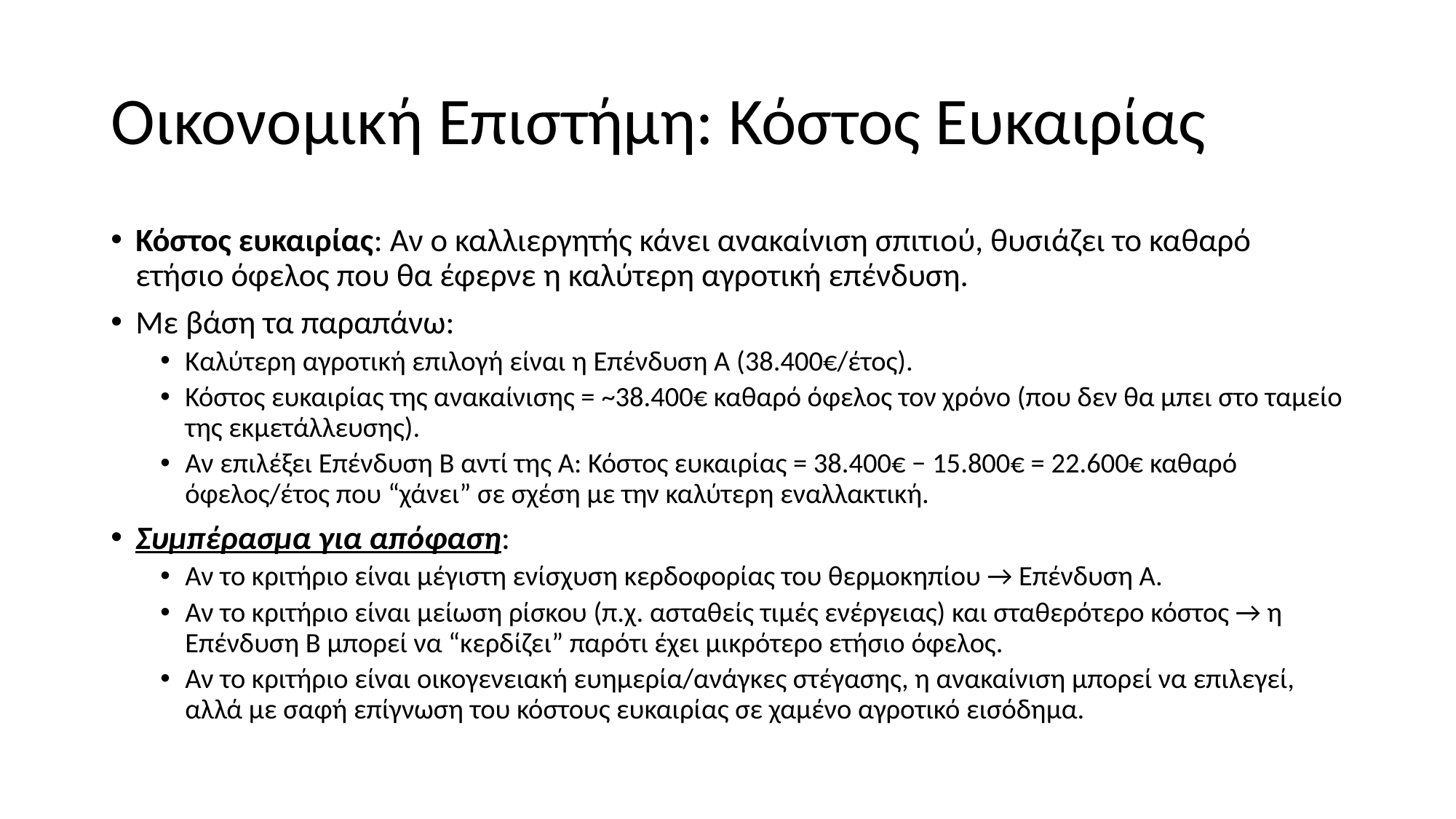

# Οικονομική Επιστήμη: Κόστος Ευκαιρίας
Κόστος ευκαιρίας: Αν ο καλλιεργητής κάνει ανακαίνιση σπιτιού, θυσιάζει το καθαρό ετήσιο όφελος που θα έφερνε η καλύτερη αγροτική επένδυση.
Με βάση τα παραπάνω:
Καλύτερη αγροτική επιλογή είναι η Επένδυση Α (38.400€/έτος).
Κόστος ευκαιρίας της ανακαίνισης = ~38.400€ καθαρό όφελος τον χρόνο (που δεν θα μπει στο ταμείο της εκμετάλλευσης).
Αν επιλέξει Επένδυση Β αντί της Α: Κόστος ευκαιρίας = 38.400€ − 15.800€ = 22.600€ καθαρό όφελος/έτος που “χάνει” σε σχέση με την καλύτερη εναλλακτική.
Συμπέρασμα για απόφαση:
Αν το κριτήριο είναι μέγιστη ενίσχυση κερδοφορίας του θερμοκηπίου → Επένδυση Α.
Αν το κριτήριο είναι μείωση ρίσκου (π.χ. ασταθείς τιμές ενέργειας) και σταθερότερο κόστος → η Επένδυση Β μπορεί να “κερδίζει” παρότι έχει μικρότερο ετήσιο όφελος.
Αν το κριτήριο είναι οικογενειακή ευημερία/ανάγκες στέγασης, η ανακαίνιση μπορεί να επιλεγεί, αλλά με σαφή επίγνωση του κόστους ευκαιρίας σε χαμένο αγροτικό εισόδημα.